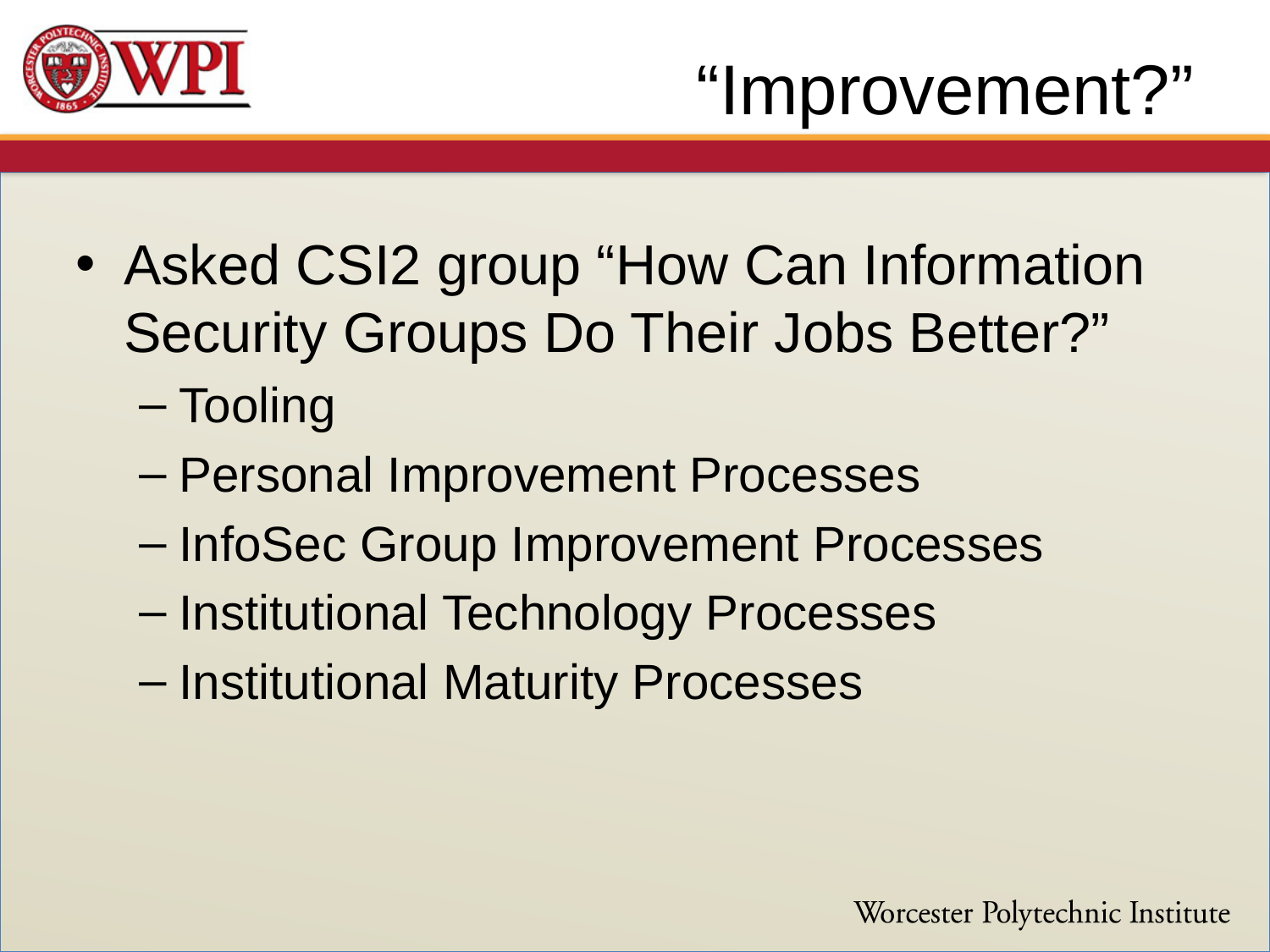

# “Improvement?”
Asked CSI2 group “How Can Information Security Groups Do Their Jobs Better?”
Tooling
Personal Improvement Processes
InfoSec Group Improvement Processes
Institutional Technology Processes
Institutional Maturity Processes